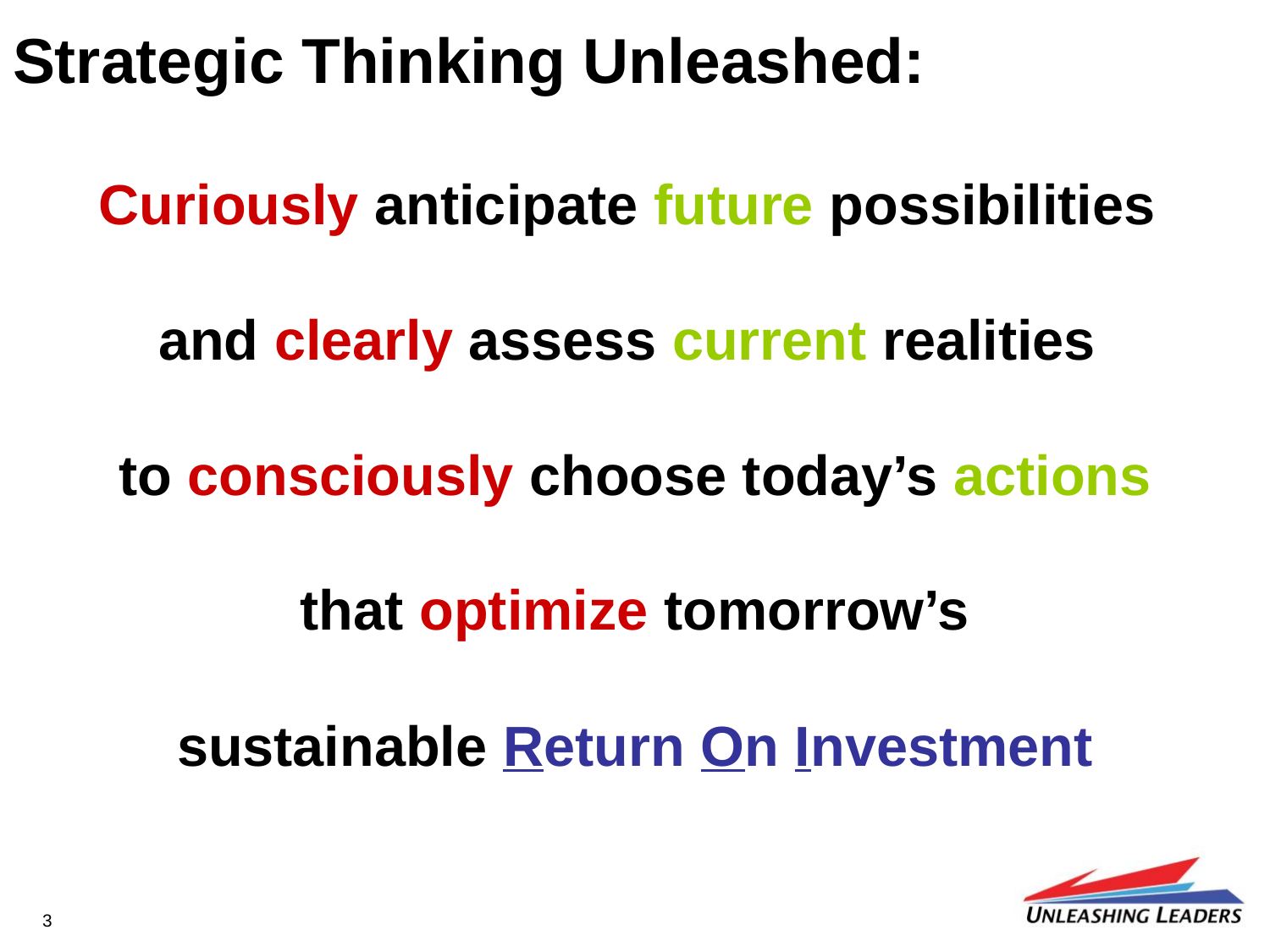

# Strategic Thinking Unleashed:
Curiously anticipate future possibilities

and clearly assess current realities

to consciously choose today’s actions

that optimize tomorrow’s
sustainable Return On Investment

3